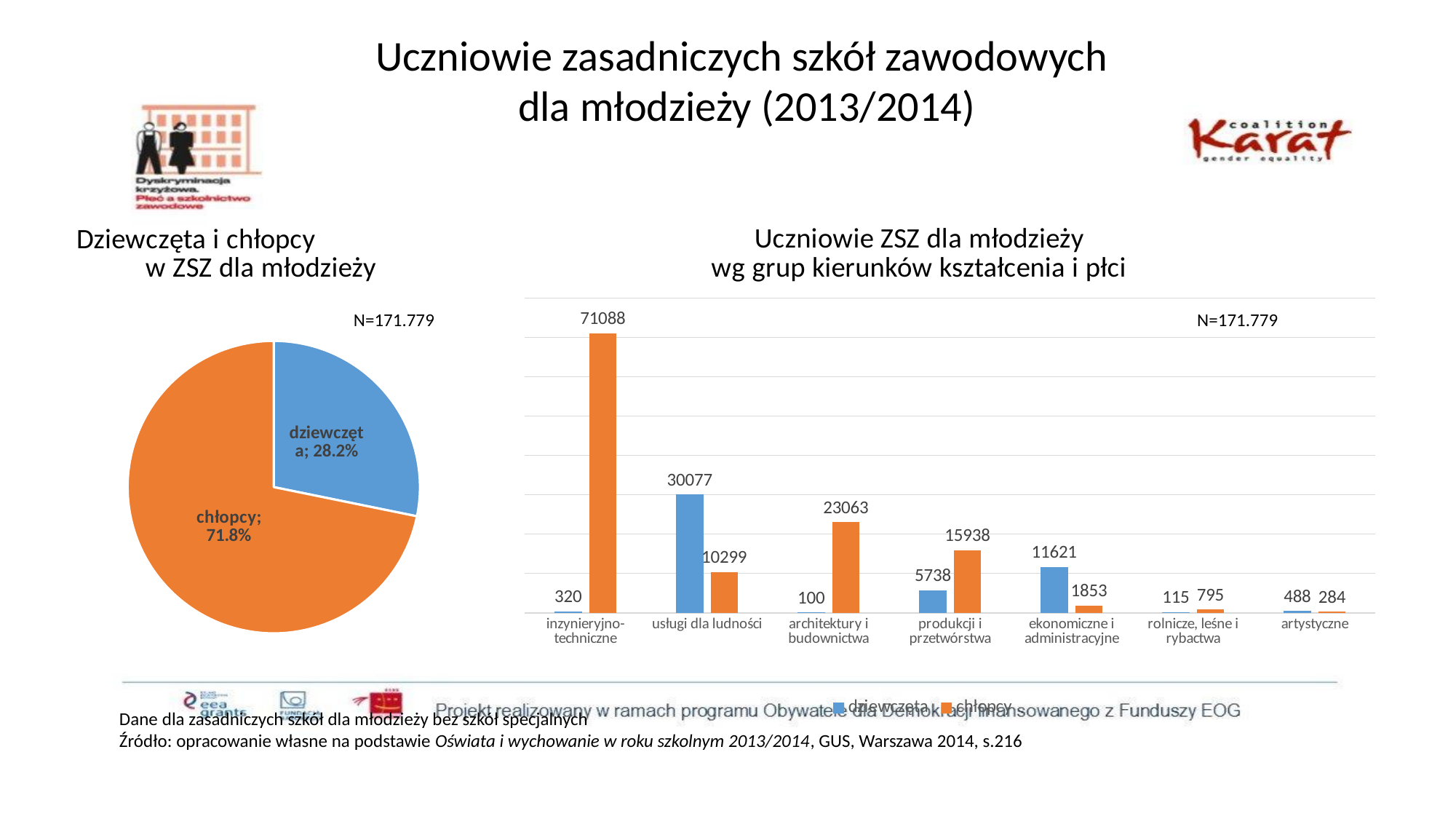

# Uczniowie zasadniczych szkół zawodowych dla młodzieży (2013/2014)

### Chart: Uczniowie ZSZ dla młodzieży
wg grup kierunków kształcenia i płci

| Category | dziewczęta | chłopcy |
|---|---|---|
| inzynieryjno- techniczne | 320.0 | 71088.0 |
| usługi dla ludności | 30077.0 | 10299.0 |
| architektury i budownictwa | 100.0 | 23063.0 |
| produkcji i przetwórstwa | 5738.0 | 15938.0 |
| ekonomiczne i administracyjne | 11621.0 | 1853.0 |
| rolnicze, leśne i rybactwa | 115.0 | 795.0 |
| artystyczne | 488.0 | 284.0 |

### Chart: Dziewczęta i chłopcy                    w ZSZ dla młodzieży

| Category | Kolumna1 |
|---|---|
| dziewczęta | 0.282 |
| chłopcy | 0.718 |
N=171.779
N=171.779
Dane dla zasadniczych szkół dla młodzieży bez szkół specjalnych
Źródło: opracowanie własne na podstawie Oświata i wychowanie w roku szkolnym 2013/2014, GUS, Warszawa 2014, s.216